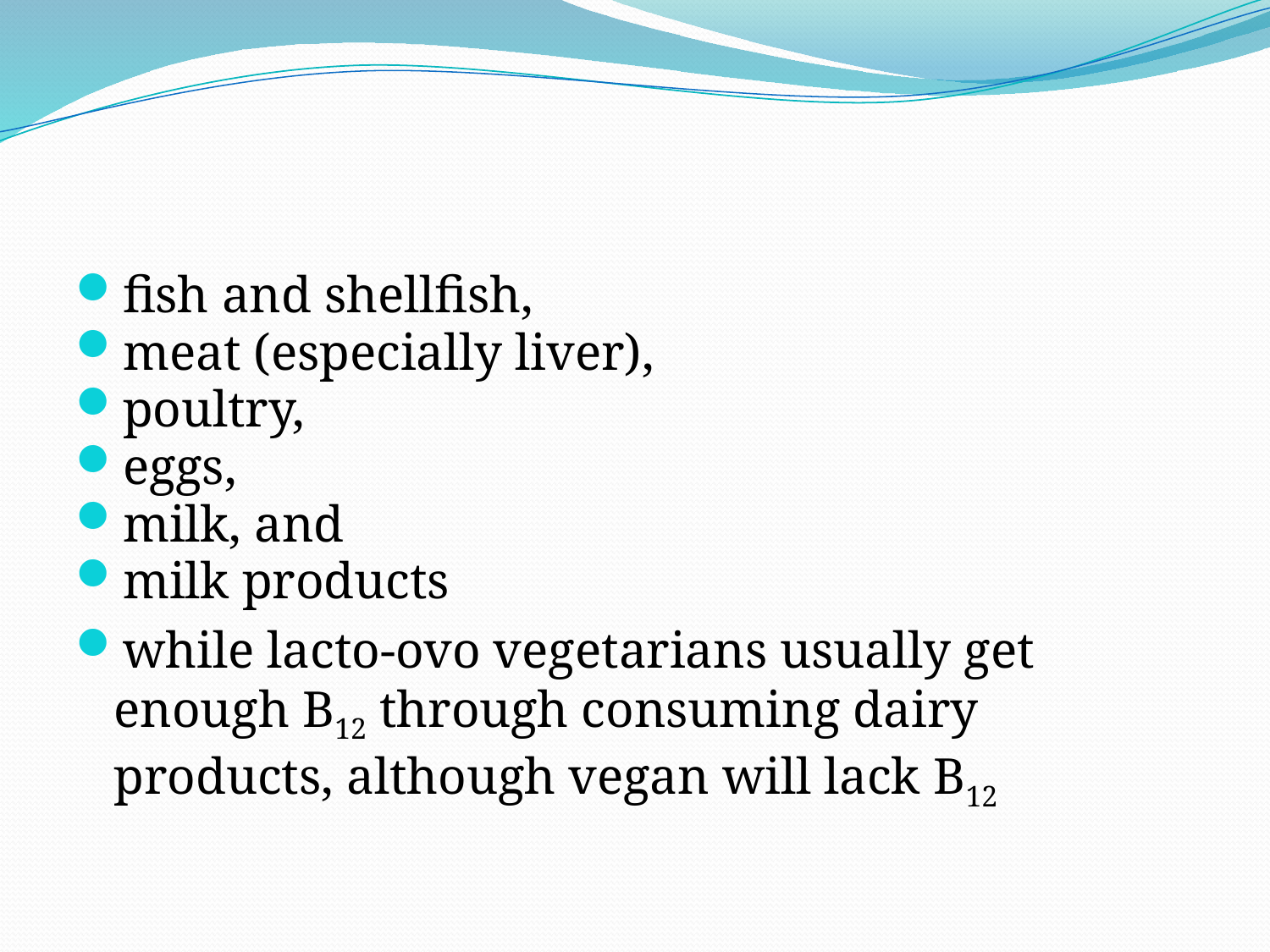

#
fish and shellfish,
meat (especially liver),
poultry,
eggs,
milk, and
milk products
while lacto-ovo vegetarians usually get enough B12 through consuming dairy products, although vegan will lack B12